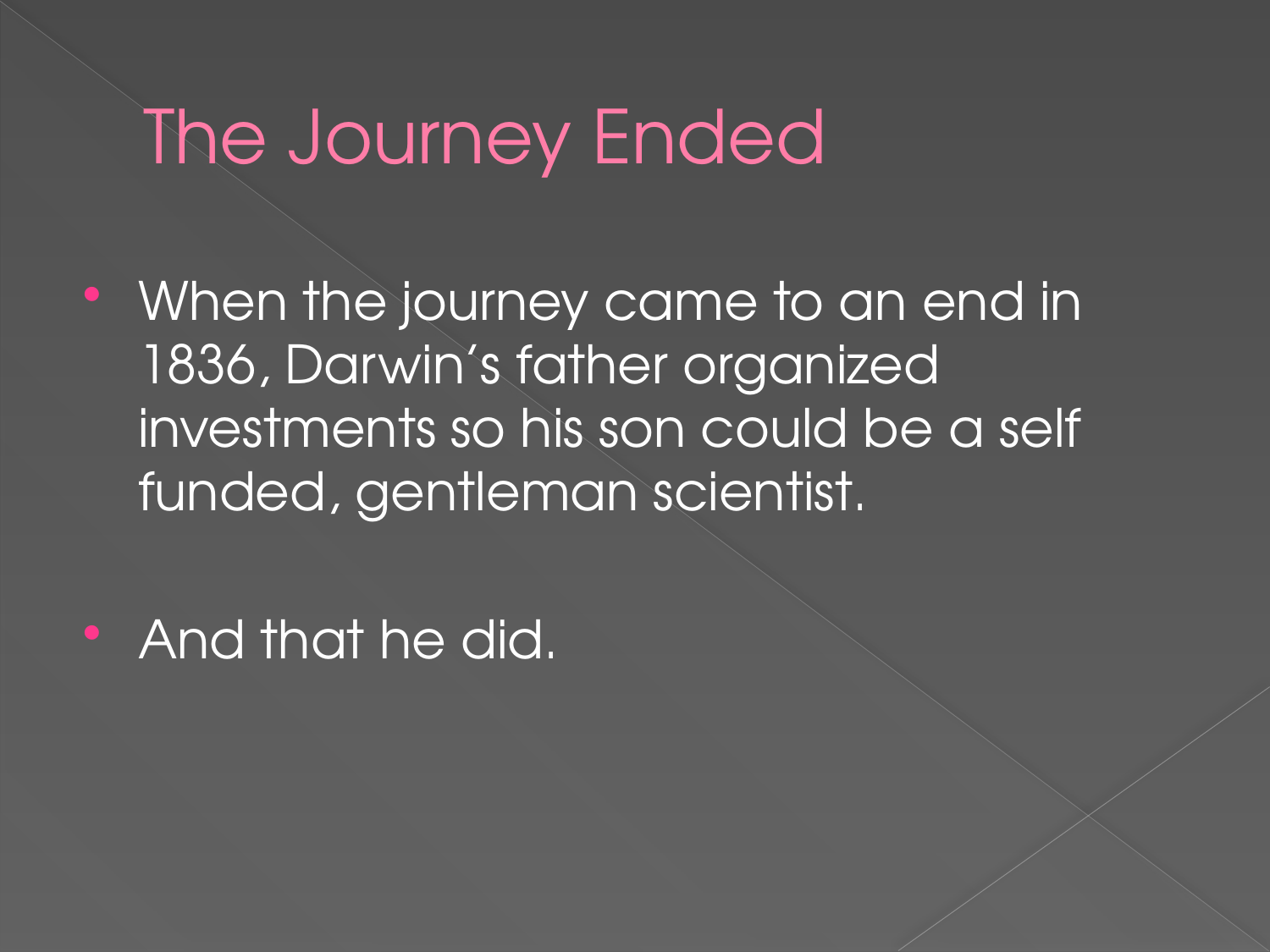

# The Journey Ended
When the journey came to an end in 1836, Darwin’s father organized investments so his son could be a self funded, gentleman scientist.

And that he did.